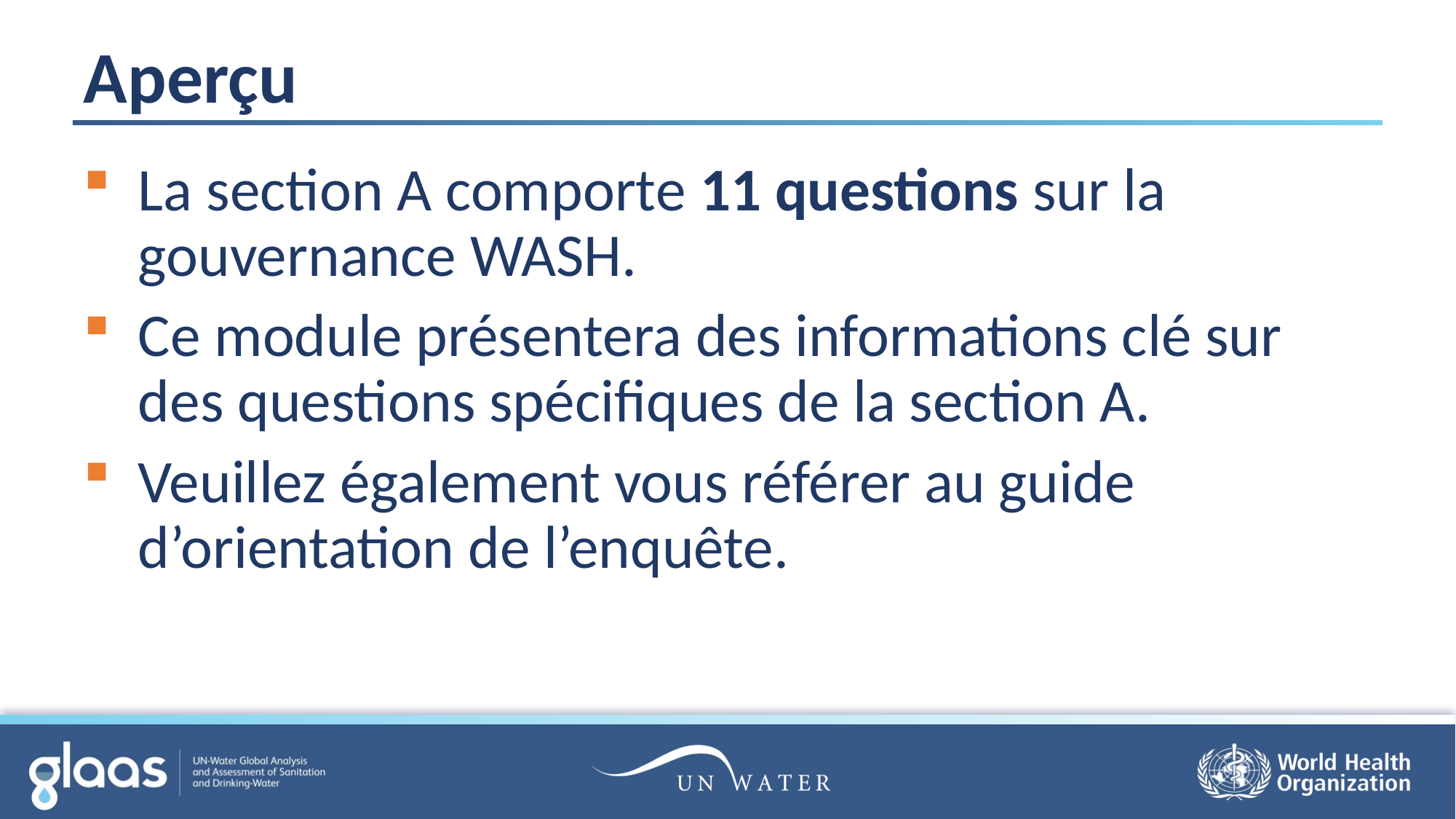

# Aperçu
La section A comporte 11 questions sur la gouvernance WASH.
Ce module présentera des informations clé sur des questions spécifiques de la section A.
Veuillez également vous référer au guide d’orientation de l’enquête.